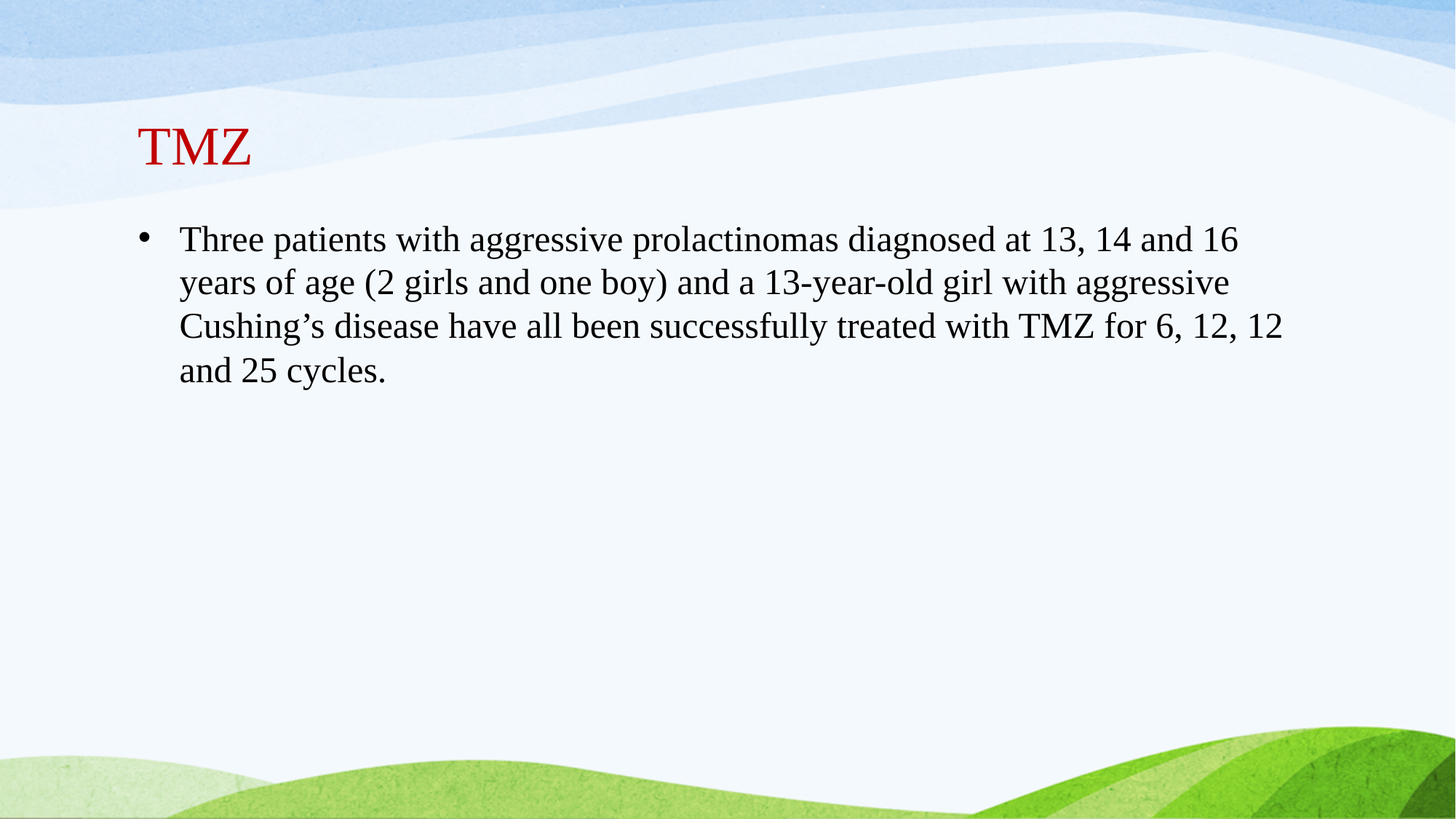

# TMZ
Three patients with aggressive prolactinomas diagnosed at 13, 14 and 16 years of age (2 girls and one boy) and a 13-year-old girl with aggressive Cushing’s disease have all been successfully treated with TMZ for 6, 12, 12 and 25 cycles.